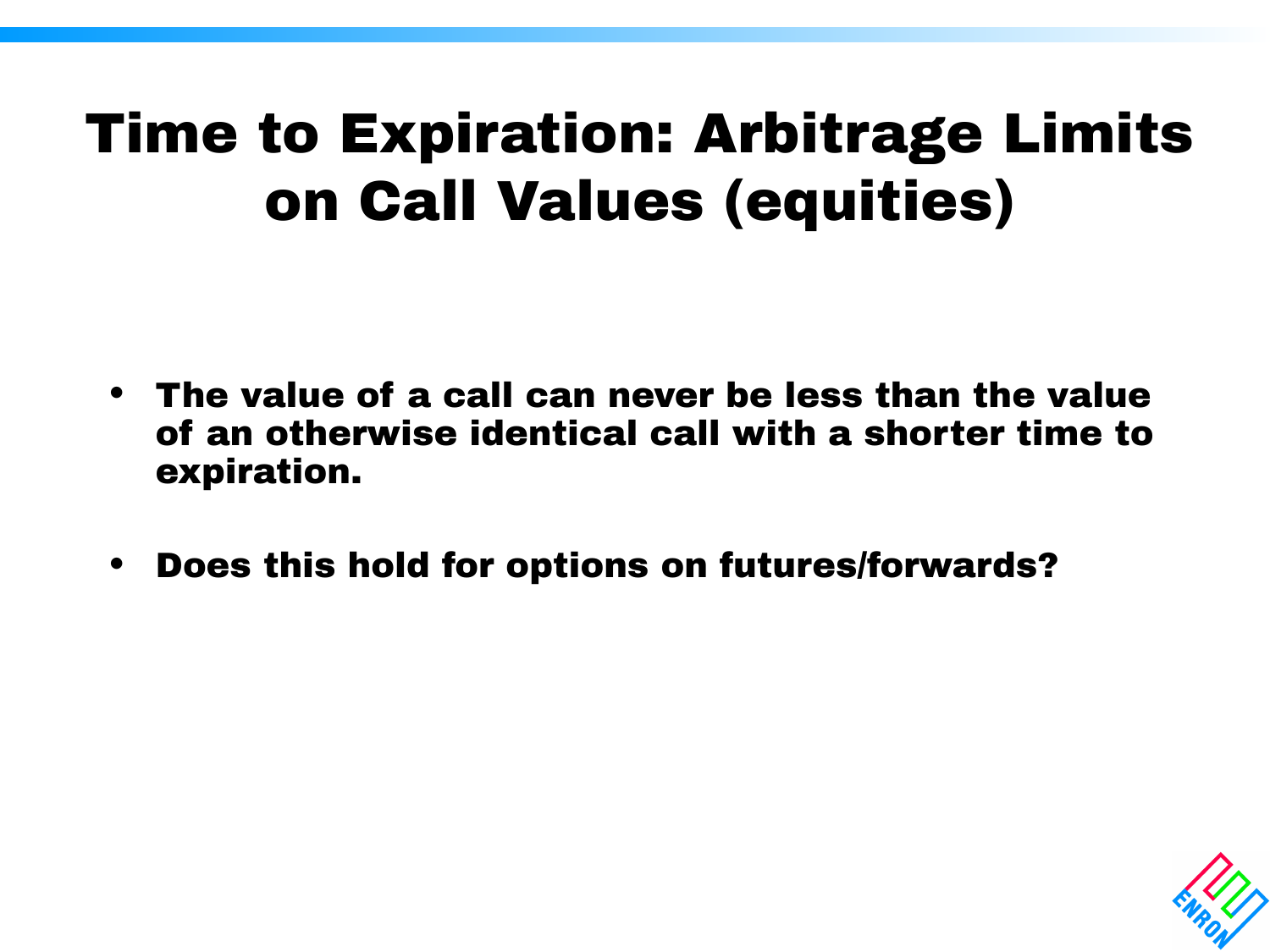

# Time to Expiration: Arbitrage Limits on Call Values (equities)
The value of a call can never be less than the value of an otherwise identical call with a shorter time to expiration.

Does this hold for options on futures/forwards?